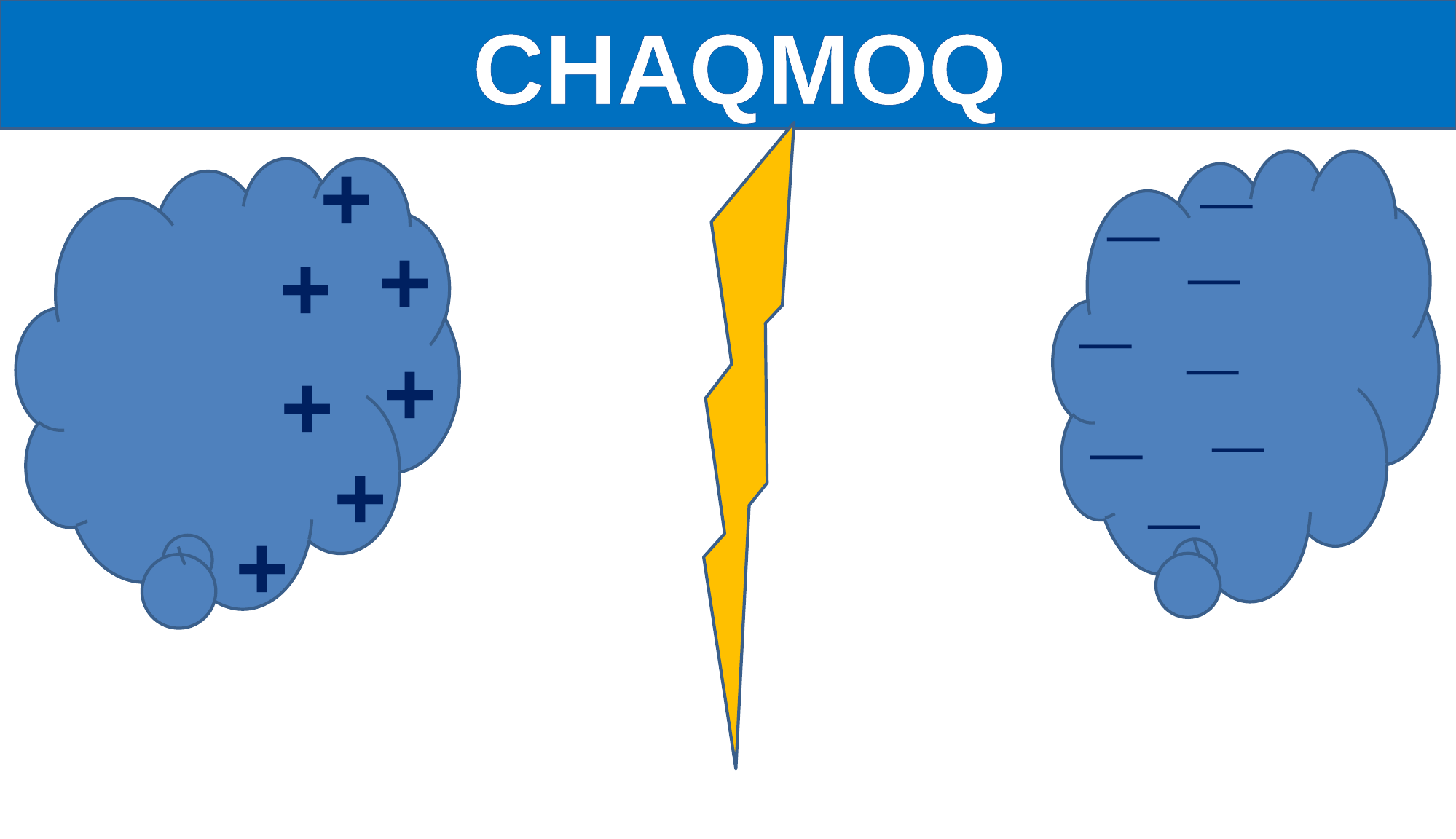

CHAQMOQ
_

_
+

_
+
+
_
_
+
+
_
_

_
+
+